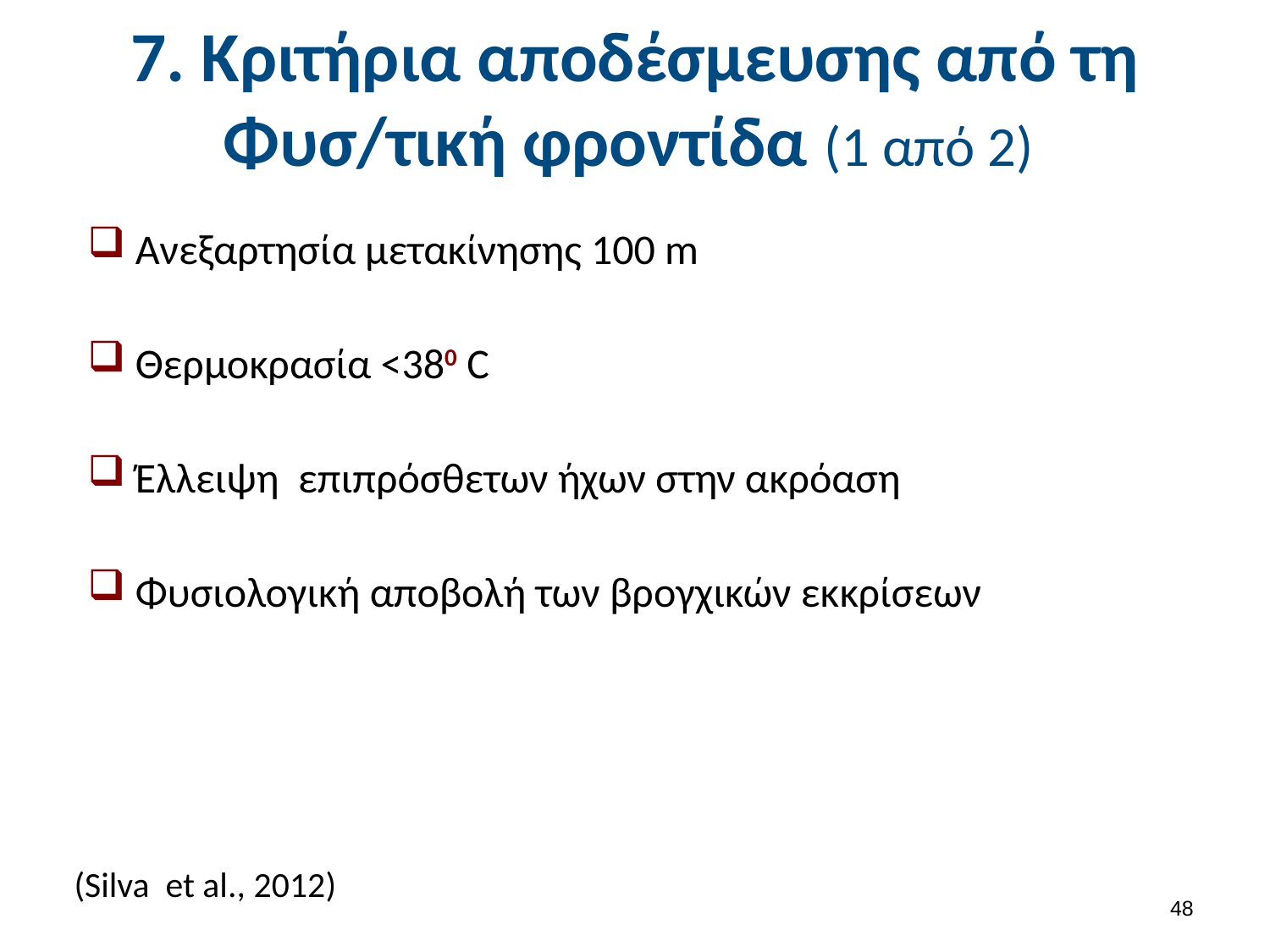

# 7. Κριτήρια αποδέσμευσης από τη Φυσ/τική φροντίδα (1 από 2)
Ανεξαρτησία μετακίνησης 100 m
Θερμοκρασία <380 C
Έλλειψη  επιπρόσθετων ήχων στην ακρόαση
Φυσιολογική αποβολή των βρογχικών εκκρίσεων

(Silva  et al., 2012)
48